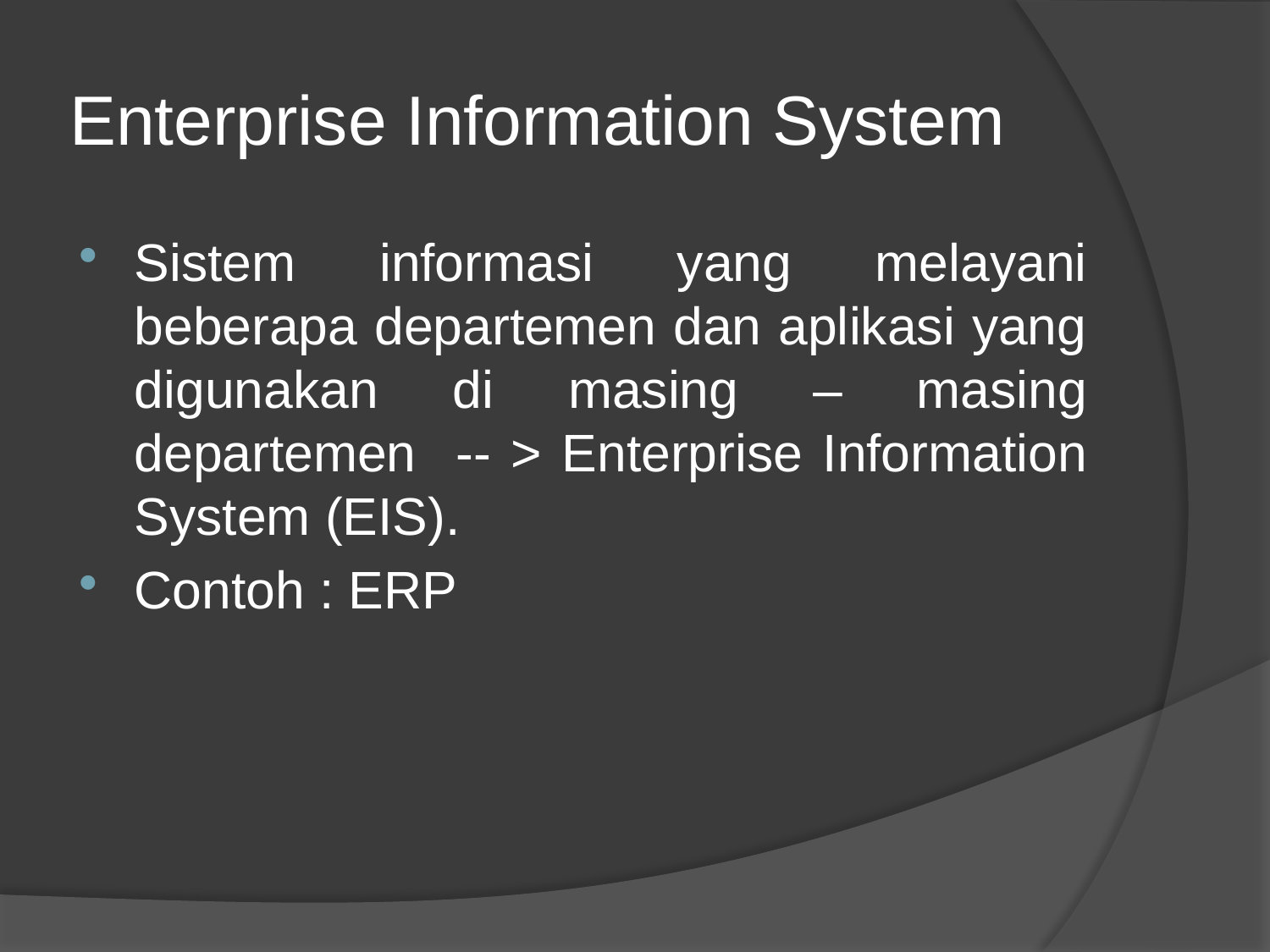

# Enterprise Information System
Sistem informasi yang melayani beberapa departemen dan aplikasi yang digunakan di masing – masing departemen  -- > Enterprise Information System (EIS).
Contoh : ERP